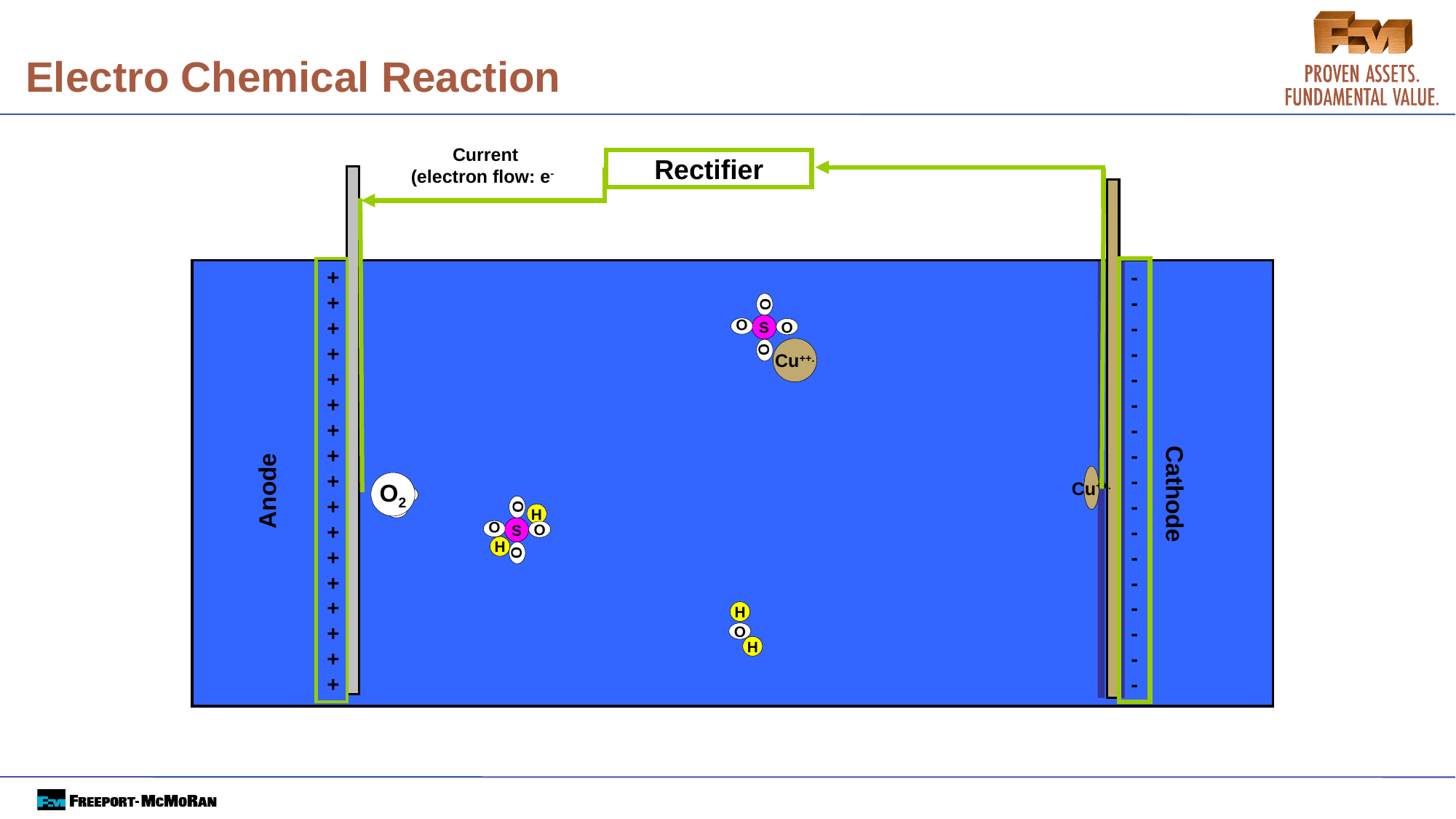

# Electro Chemical Reaction
Current
(electron flow: e-)

Rectifier

+++++++++++++++++
-----------------
O
S
O
O
O
Cu++.
Cu++.
Anode
O2
Cathode
O
O
O
S
O
O
O
H
H
H
O
H